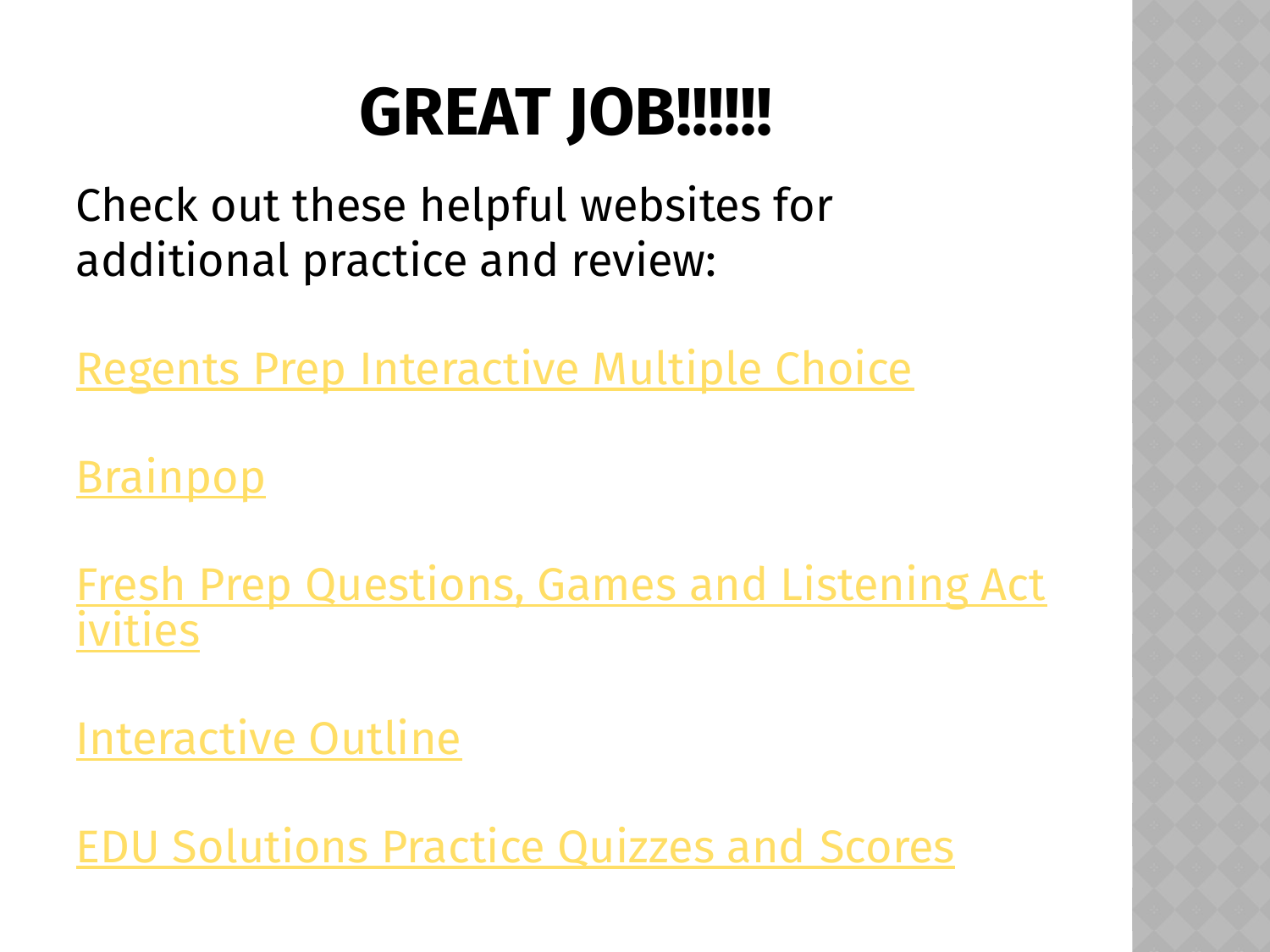

# GREAT JOB!!!!!!
Check out these helpful websites for additional practice and review:

Regents Prep Interactive Multiple Choice

Brainpop

Fresh Prep Questions, Games and Listening Activities

Interactive Outline

EDU Solutions Practice Quizzes and Scores